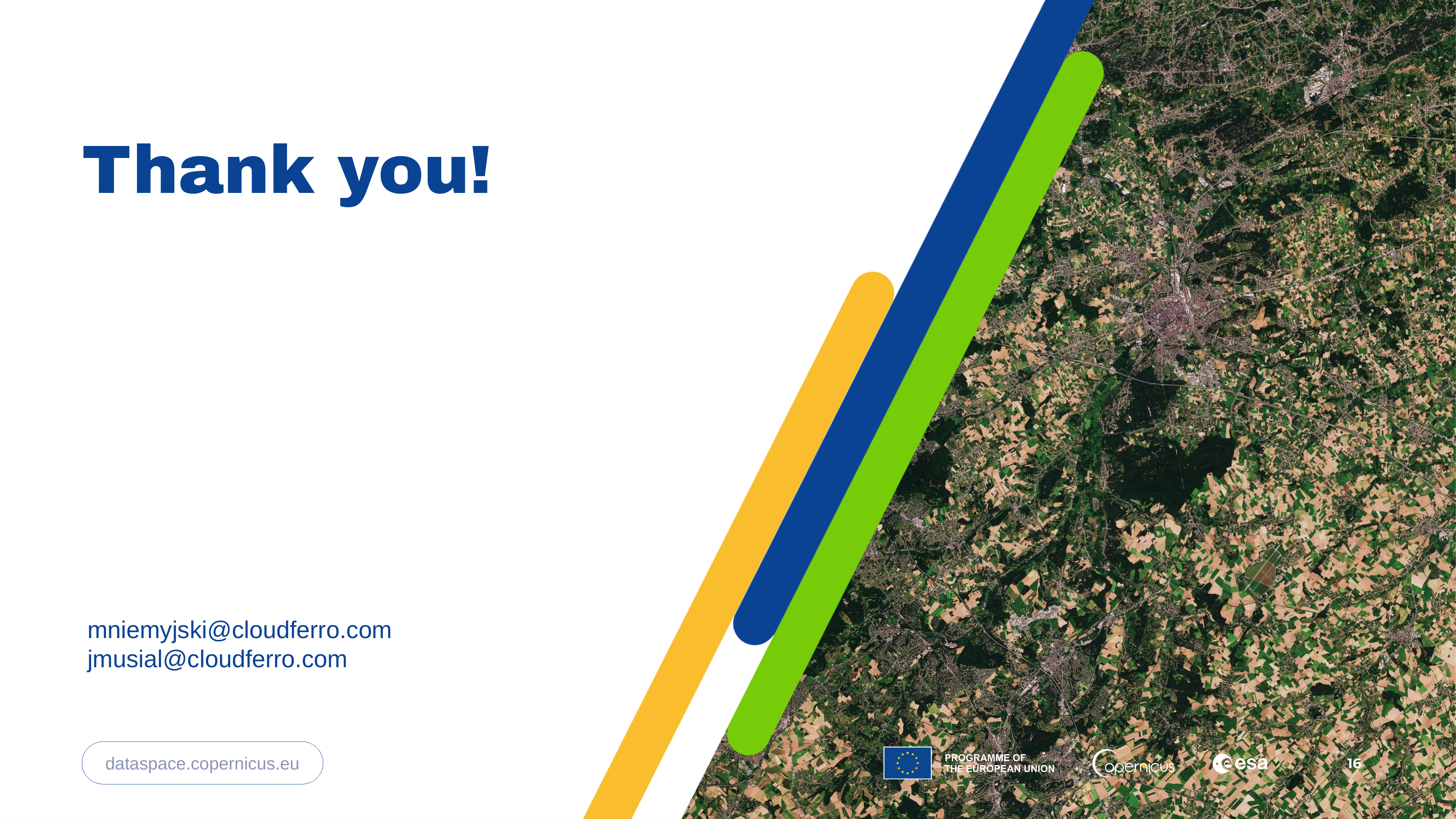

# Thank you!
mniemyjski@cloudferro.com
jmusial@cloudferro.com
dataspace.copernicus.eu
16